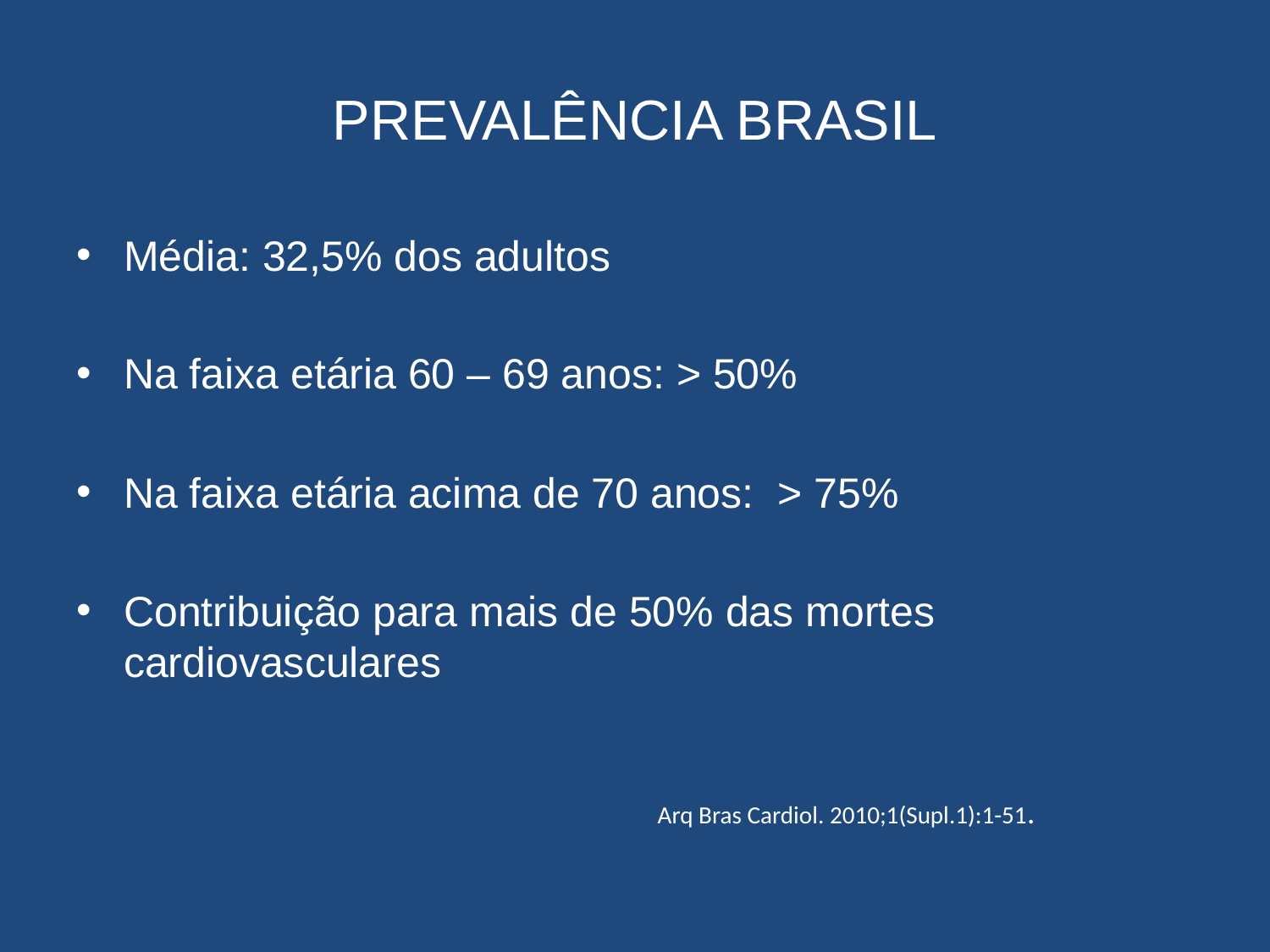

# PREVALÊNCIA BRASIL
Média: 32,5% dos adultos

Na faixa etária 60 – 69 anos: > 50%

Na faixa etária acima de 70 anos:  > 75%

Contribuição para mais de 50% das mortes cardiovasculares

Arq Bras Cardiol. 2010;1(Supl.1):1-51.